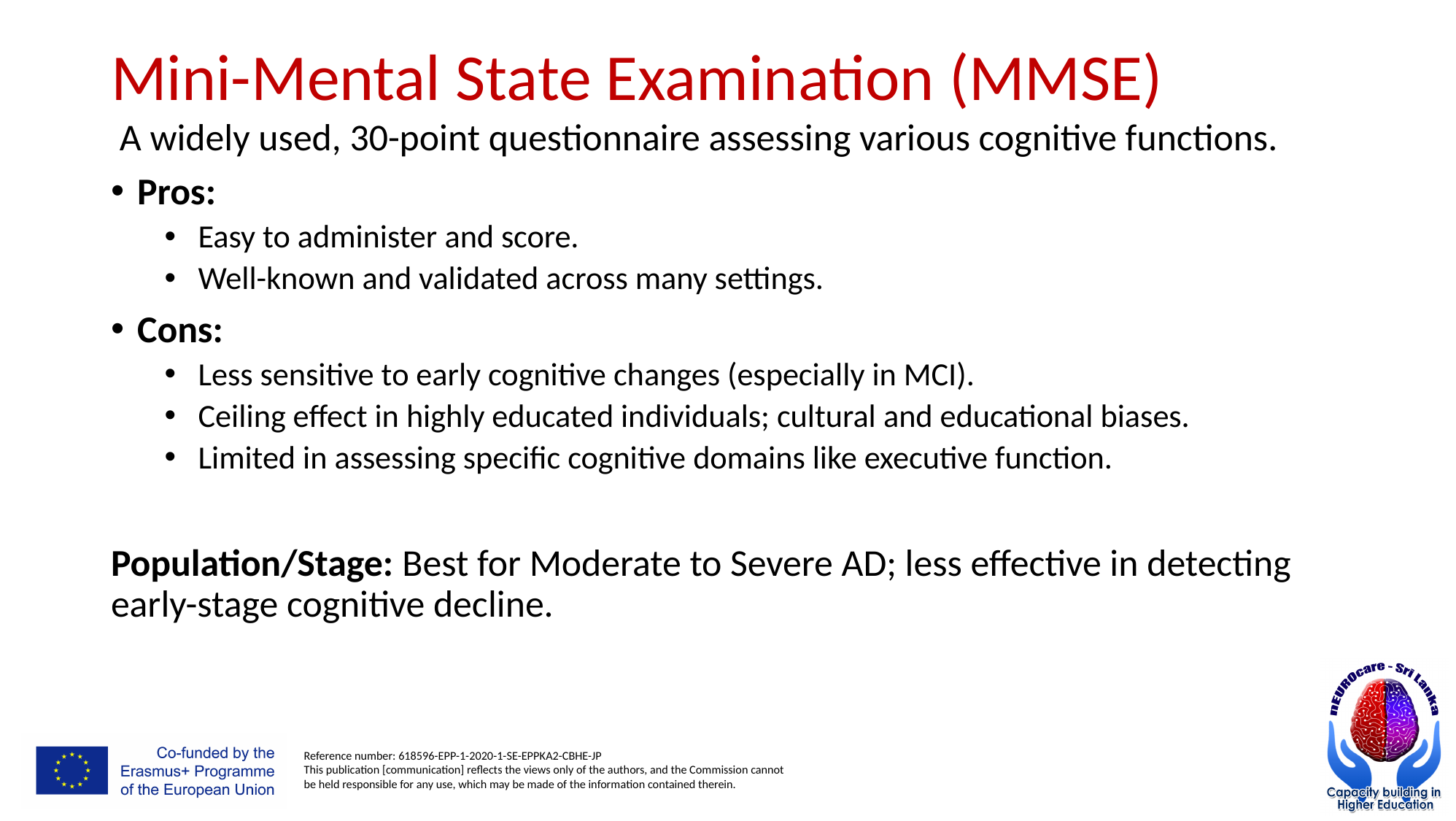

# Mini-Mental State Examination (MMSE)
 A widely used, 30-point questionnaire assessing various cognitive functions.
Pros:
Easy to administer and score.
Well-known and validated across many settings.
Cons:
Less sensitive to early cognitive changes (especially in MCI).
Ceiling effect in highly educated individuals; cultural and educational biases.
Limited in assessing specific cognitive domains like executive function.

Population/Stage: Best for Moderate to Severe AD; less effective in detecting early-stage cognitive decline.